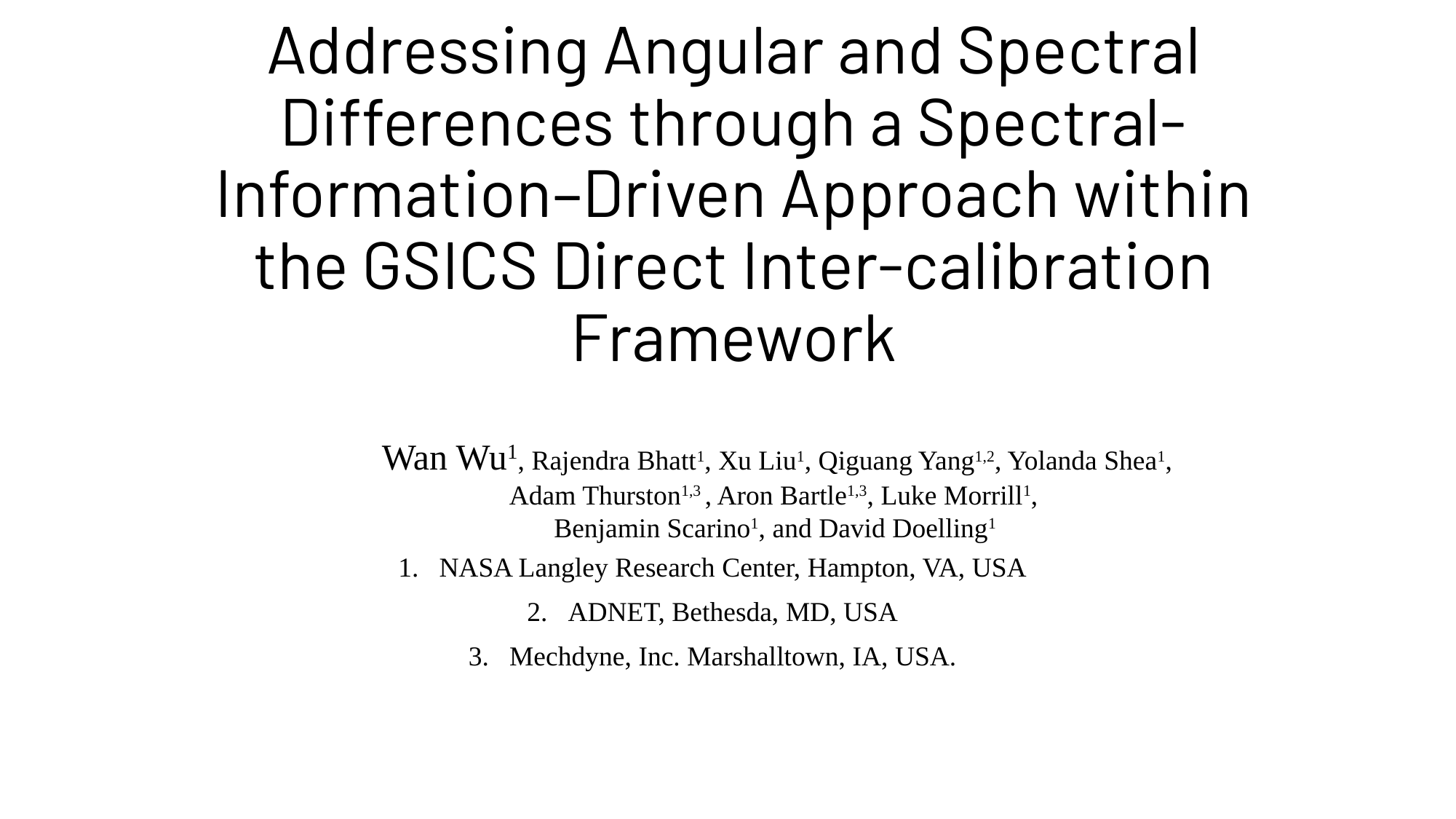

# Addressing Angular and Spectral Differences through a Spectral-Information–Driven Approach within the GSICS Direct Inter-calibration Framework
Wan Wu1, Rajendra Bhatt1, Xu Liu1, Qiguang Yang1,2, Yolanda Shea1, Adam Thurston1,3 , Aron Bartle1,3, Luke Morrill1,
Benjamin Scarino1, and David Doelling1
NASA Langley Research Center, Hampton, VA, USA
ADNET, Bethesda, MD, USA
Mechdyne, Inc. Marshalltown, IA, USA.